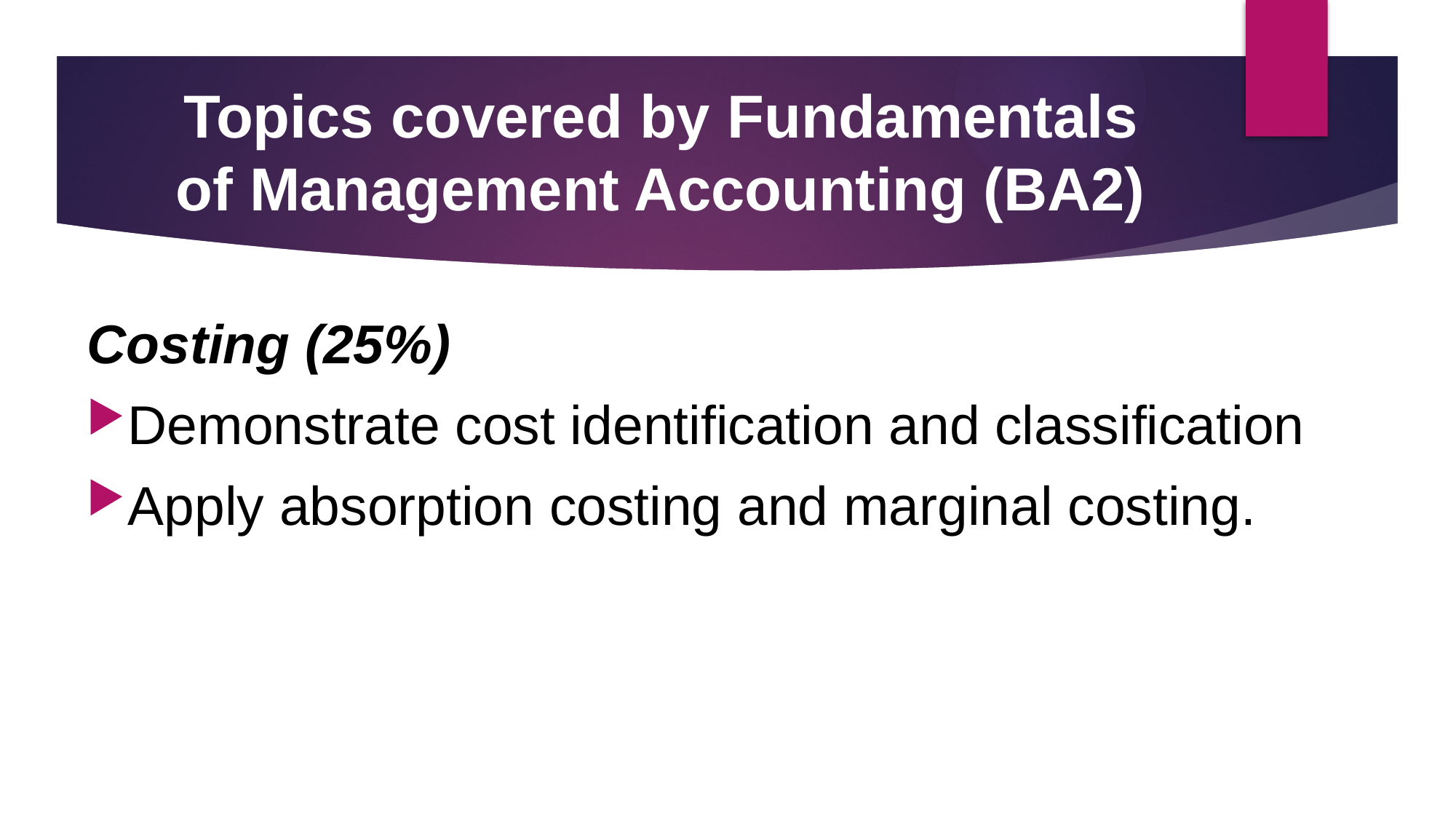

# Topics covered by Fundamentals of Management Accounting (BA2)
Costing (25%)
Demonstrate cost identification and classification
Apply absorption costing and marginal costing.